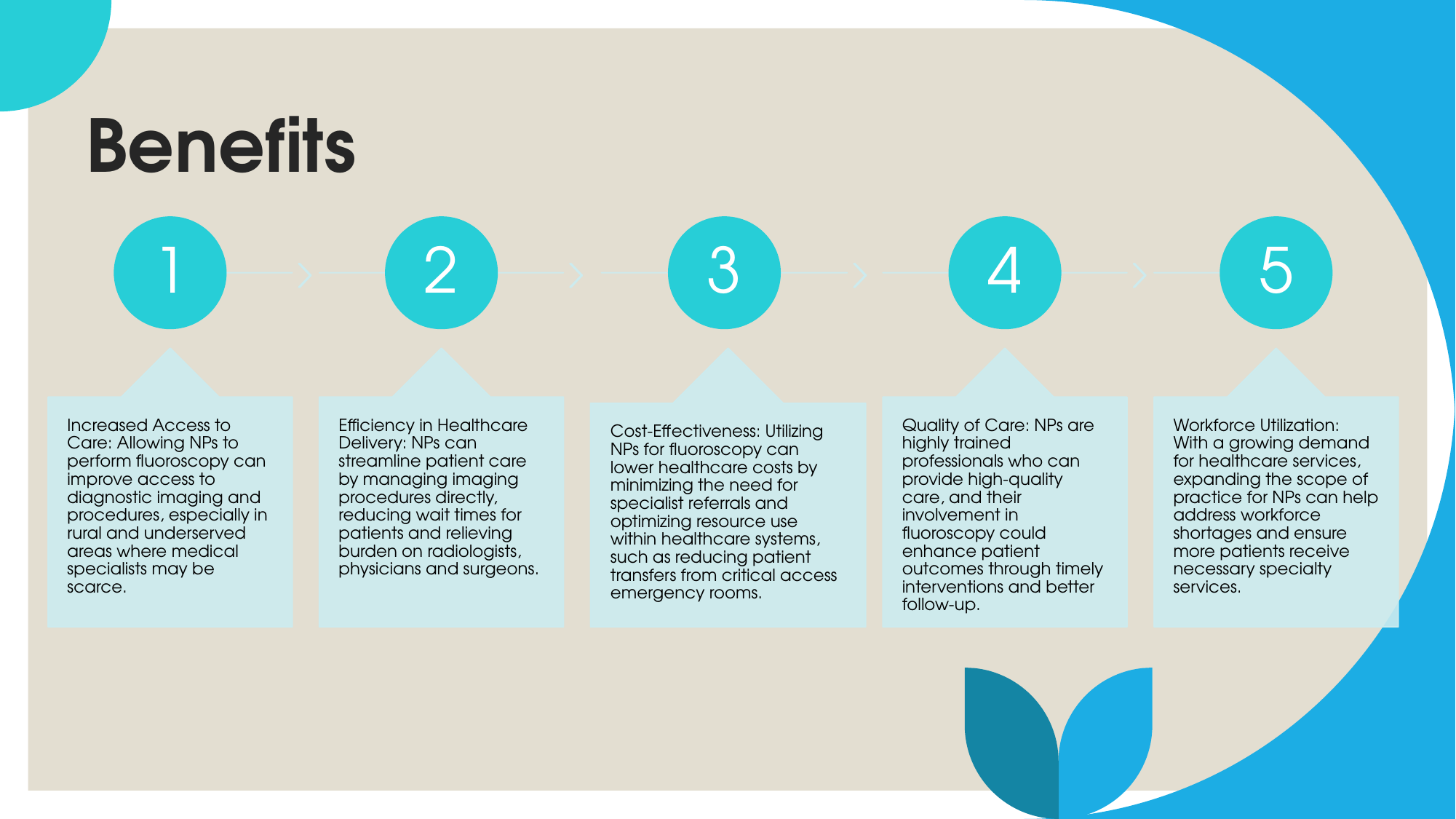

# Benefits
1
Increased Access to Care: Allowing NPs to perform fluoroscopy can improve access to diagnostic imaging and procedures, especially in rural and underserved areas where medical specialists may be scarce.
2
Efficiency in Healthcare Delivery: NPs can streamline patient care by managing imaging procedures directly, reducing wait times for patients and relieving burden on radiologists, physicians and surgeons.
3
Cost-Effectiveness: Utilizing NPs for fluoroscopy can lower healthcare costs by minimizing the need for specialist referrals and optimizing resource use within healthcare systems, such as reducing patient transfers from critical access emergency rooms.
4
Quality of Care: NPs are highly trained professionals who can provide high-quality care, and their involvement in fluoroscopy could enhance patient outcomes through timely interventions and better follow-up.
5
Workforce Utilization: With a growing demand for healthcare services, expanding the scope of practice for NPs can help address workforce shortages and ensure more patients receive necessary specialty services.